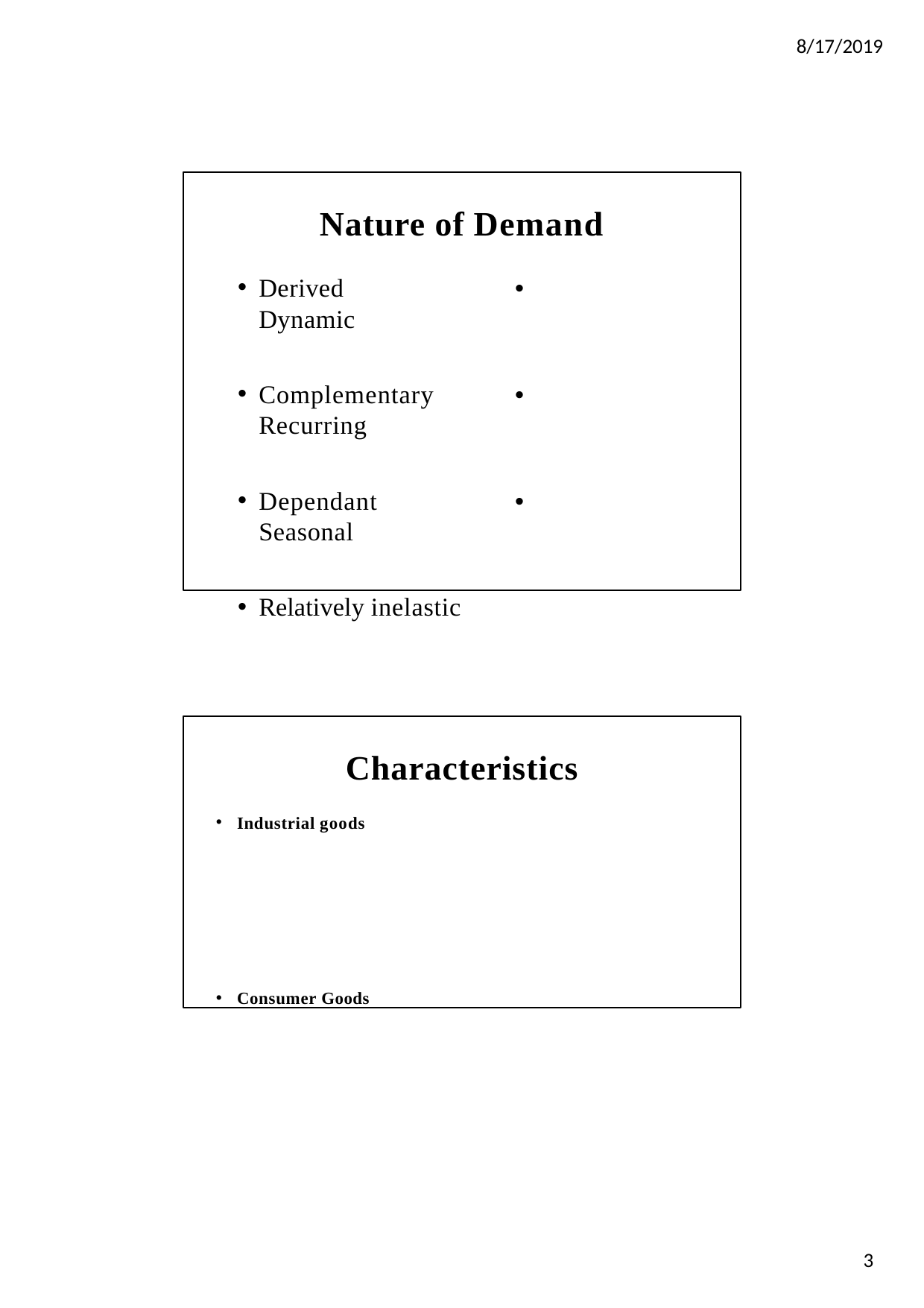

8/17/2019

Nature of Demand
Derived	• Dynamic

Complementary	• Recurring

Dependant	• Seasonal

Relatively inelastic
Characteristics
Industrial goods

Consumer Goods
3